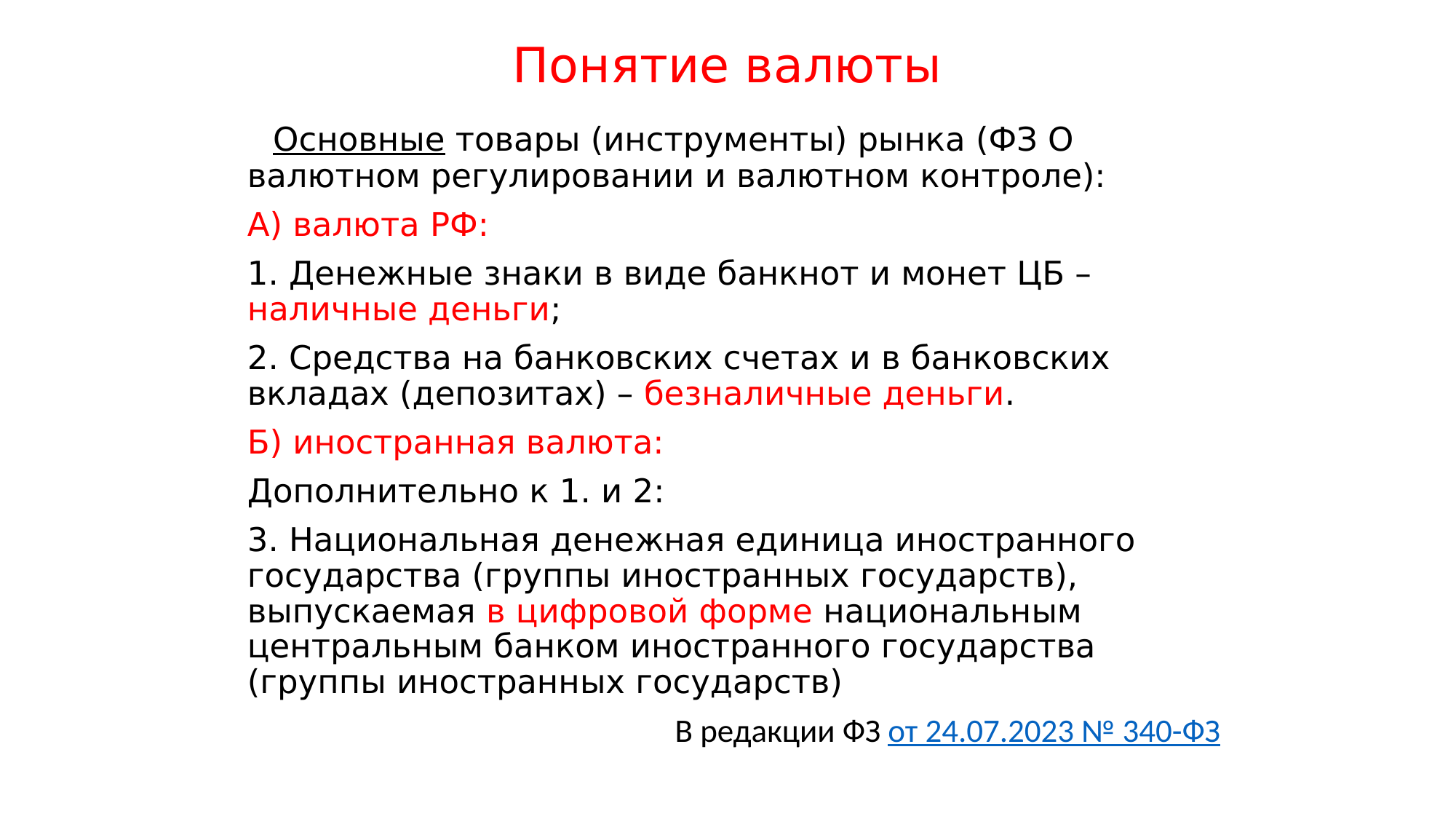

# Понятие валюты
   Основные товары (инструменты) рынка (ФЗ О валютном регулировании и валютном контроле):
А) валюта РФ:
1. Денежные знаки в виде банкнот и монет ЦБ –наличные деньги;
2. Средства на банковских счетах и в банковских вкладах (депозитах) – безналичные деньги.
Б) иностранная валюта:
Дополнительно к 1. и 2:
3. Национальная денежная единица иностранного государства (группы иностранных государств), выпускаемая в цифровой форме национальным центральным банком иностранного государства (группы иностранных государств)
В редакции ФЗ от 24.07.2023 № 340-ФЗ